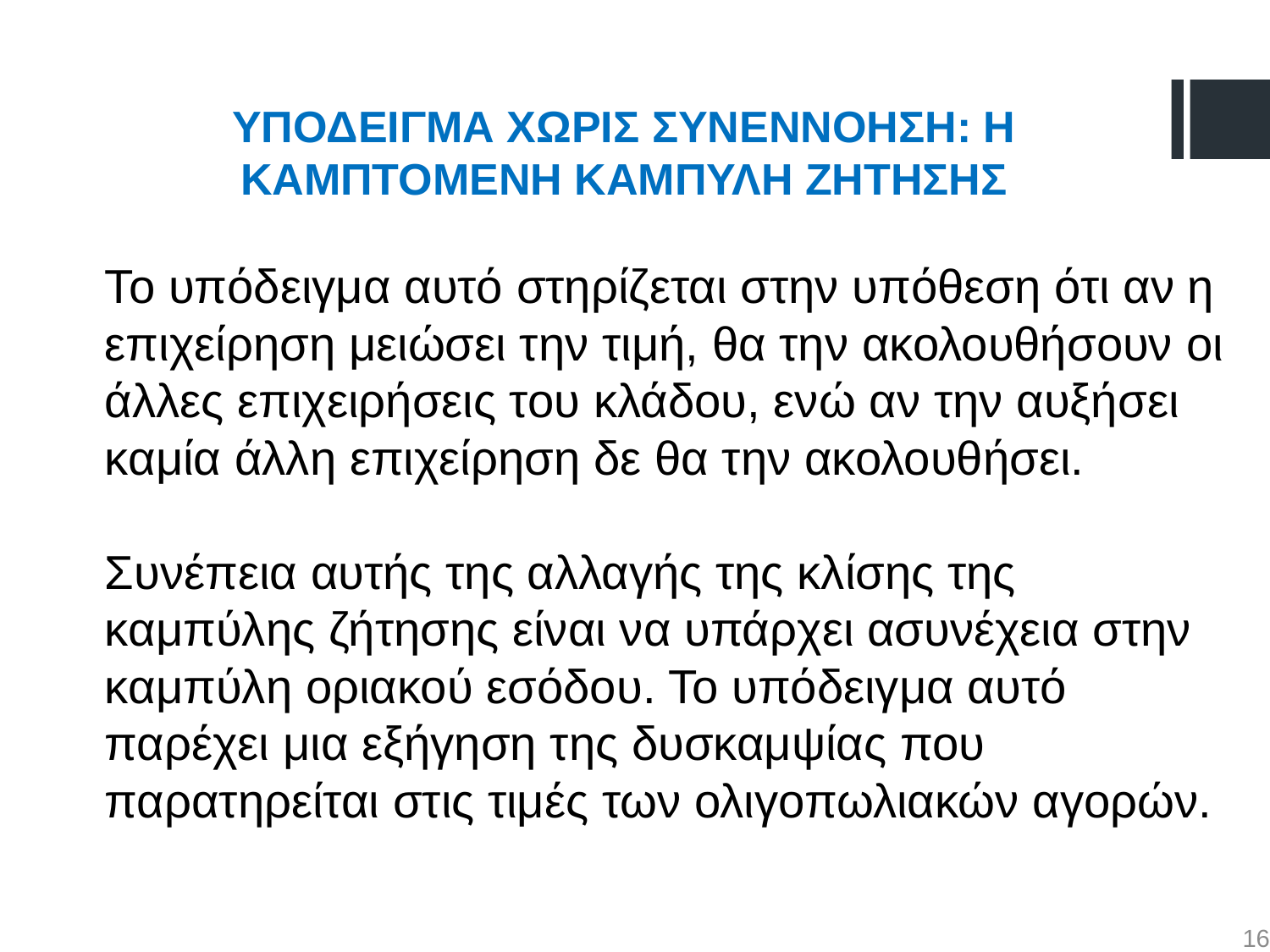

ΥΠΟΔΕΙΓΜΑ ΧΩΡΙΣ ΣΥΝΕΝΝΟΗΣΗ: Η ΚΑΜΠΤΟΜΕΝΗ ΚΑΜΠΥΛΗ ΖΗΤΗΣΗΣ
Το υπόδειγμα αυτό στηρίζεται στην υπόθεση ότι αν η επιχείρηση μειώσει την τιμή, θα την ακολουθήσουν οι άλλες επιχειρήσεις του κλάδου, ενώ αν την αυξήσει καμία άλλη επιχείρηση δε θα την ακολουθήσει.

Συνέπεια αυτής της αλλαγής της κλίσης της καμπύλης ζήτησης είναι να υπάρχει ασυνέχεια στην καμπύλη οριακού εσόδου. Το υπόδειγμα αυτό παρέχει μια εξήγηση της δυσκαμψίας που παρατηρείται στις τιμές των ολιγοπωλιακών αγορών.
16